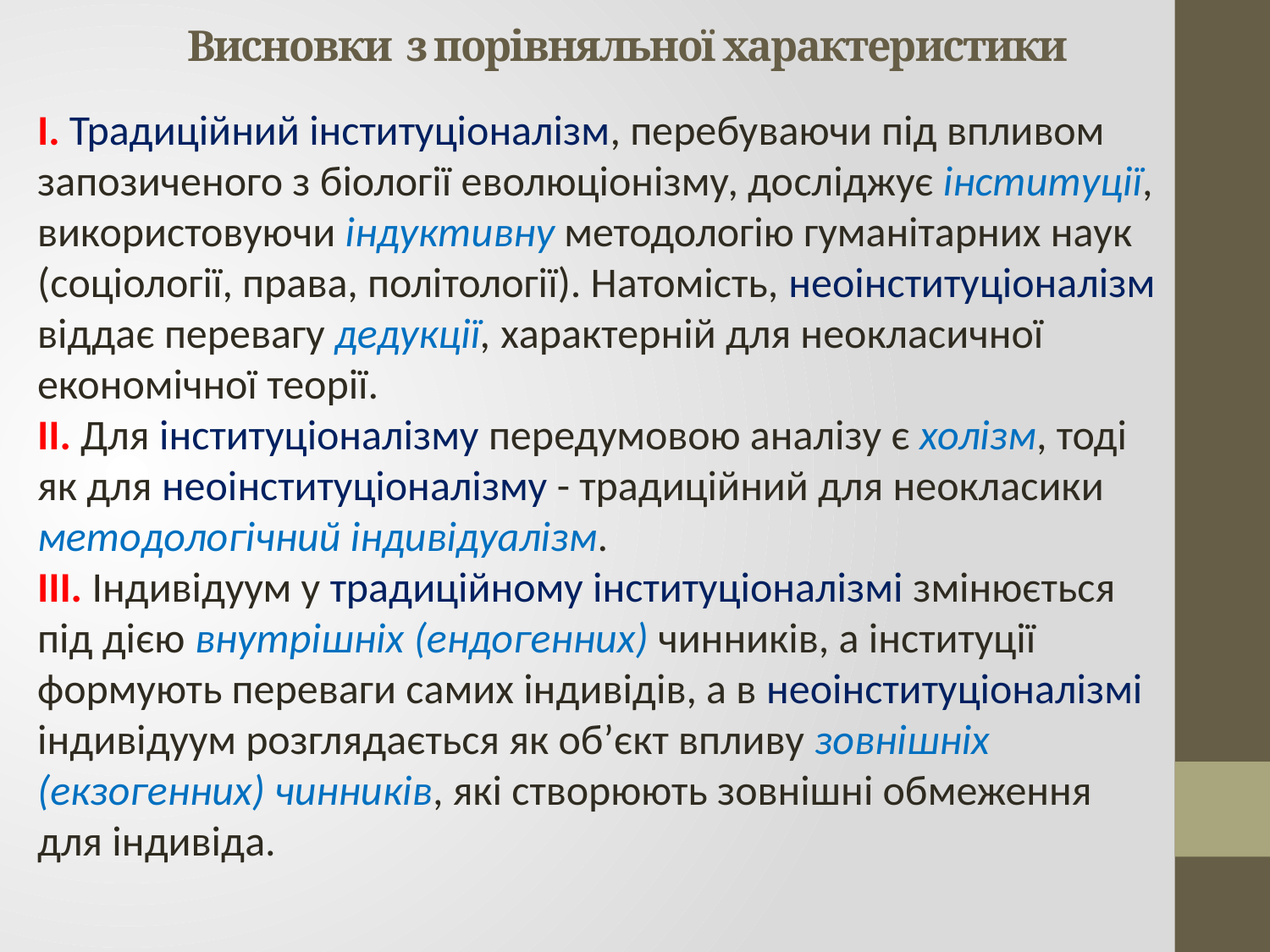

Висновки  з порівняльної характеристики
І. Традиційний інституціоналізм, перебу­ваючи під впливом запозиченого з біології еволюціонізму, до­сліджує інституції, використовуючи індуктивну методологію гуманітарних наук (соціології, права, політології). Натомість, неоінституціоналізм віддає перевагу дедукції, характерній для неокласичної економічної теорії.
ІІ. Для інституціоналізму перед­умовою аналізу є холізм, тоді як для неоінституціоналізму - традиційний для неокласики методологічний індивідуалізм.
ІІІ. Індивідуум у традиційному інституціоналізмі змінюється під дією внутрішніх (ендоген­них) чинників, а інституції формують переваги самих індивідів, а в неоінституціоналізмі індивідуум розглядається як об’єкт впливу зовнішніх (екзогенних) чинників, які створюють зовнішні обмеження для індивіда.